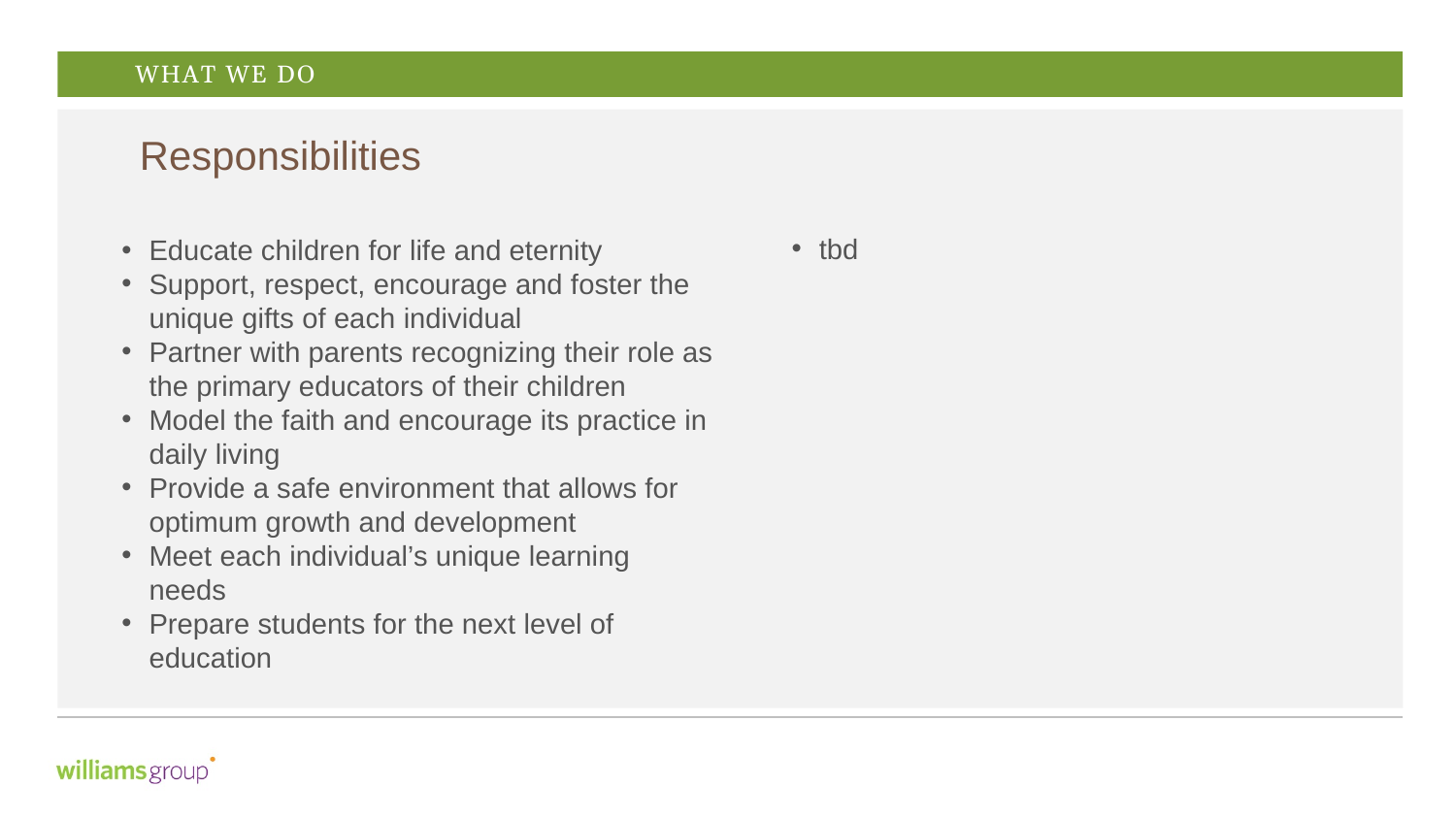

WHAT WE DO

Responsibilities
tbd
Educate children for life and eternity
Support, respect, encourage and foster the unique gifts of each individual
Partner with parents recognizing their role as the primary educators of their children
Model the faith and encourage its practice in daily living
Provide a safe environment that allows for optimum growth and development
Meet each individual’s unique learning needs
Prepare students for the next level of education